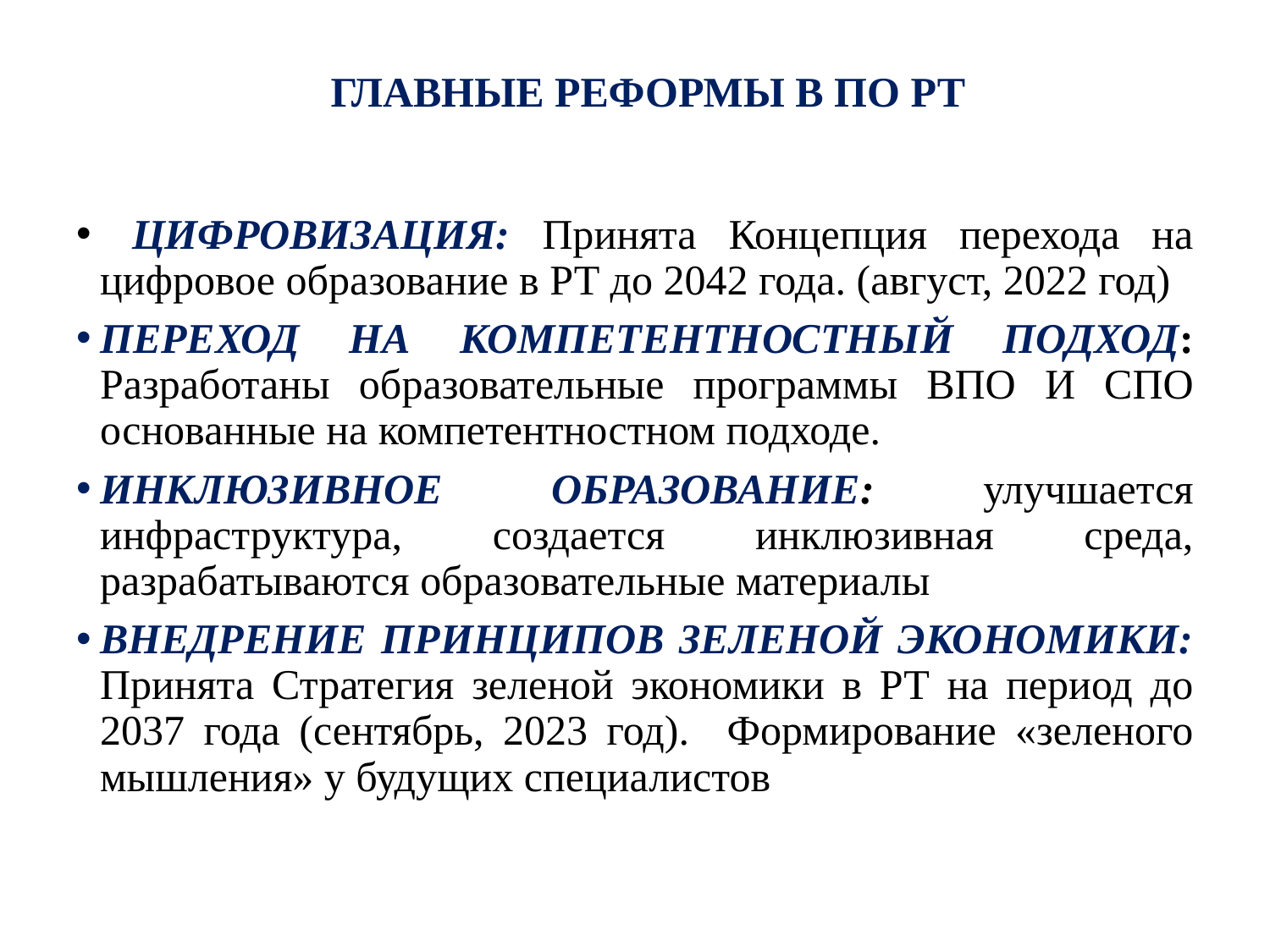

ГЛАВНЫЕ РЕФОРМЫ В ПО РТ
 ЦИФРОВИЗАЦИЯ: Принята Концепция перехода на цифровое образование в РТ до 2042 года. (август, 2022 год)
ПЕРЕХОД НА КОМПЕТЕНТНОСТНЫЙ ПОДХОД: Разработаны образовательные программы ВПО И СПО основанные на компетентностном подходе.
ИНКЛЮЗИВНОЕ ОБРАЗОВАНИЕ: улучшается инфраструктура, создается инклюзивная среда, разрабатываются образовательные материалы
ВНЕДРЕНИЕ ПРИНЦИПОВ ЗЕЛЕНОЙ ЭКОНОМИКИ: Принята Стратегия зеленой экономики в РТ на период до 2037 года (сентябрь, 2023 год).  Формирование «зеленого мышления» у будущих специалистов